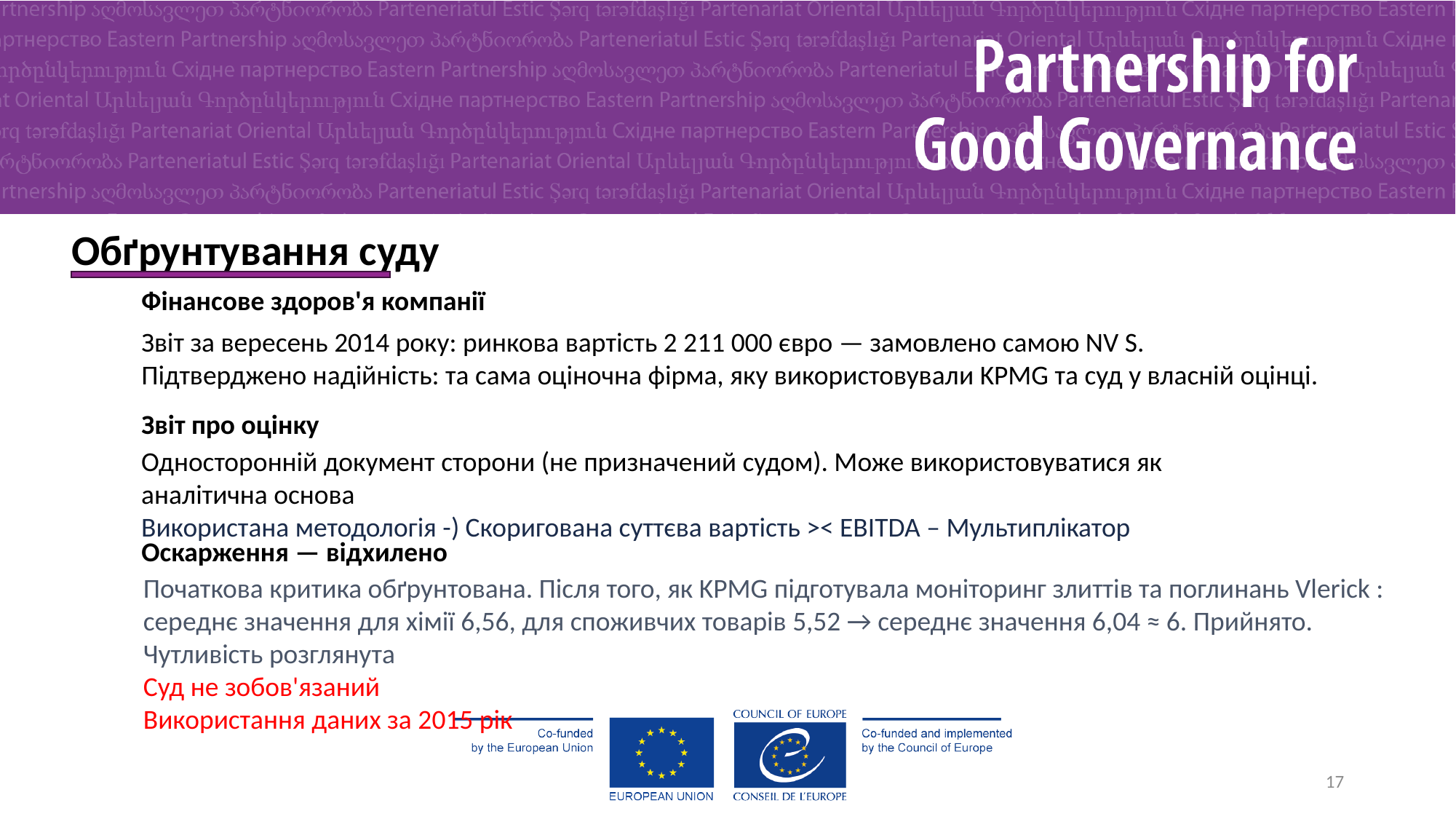

Обґрунтування суду

Фінансове здоров'я компанії
Звіт за вересень 2014 року: ринкова вартість 2 211 000 євро — замовлено самою NV S.
Підтверджено надійність: та сама оціночна фірма, яку використовували KPMG та суд у власній оцінці.

Звіт про оцінку
Односторонній документ сторони (не призначений судом). Може використовуватися як аналітична основа
Використана методологія -) Скоригована суттєва вартість >< EBITDA – Мультиплікатор
Оскарження — відхилено
Початкова критика обґрунтована. Після того, як KPMG підготувала моніторинг злиттів та поглинань Vlerick : середнє значення для хімії 6,56, для споживчих товарів 5,52 → середнє значення 6,04 ≈ 6. Прийнято. Чутливість розглянута
Суд не зобов'язаний
Використання даних за 2015 рік
17